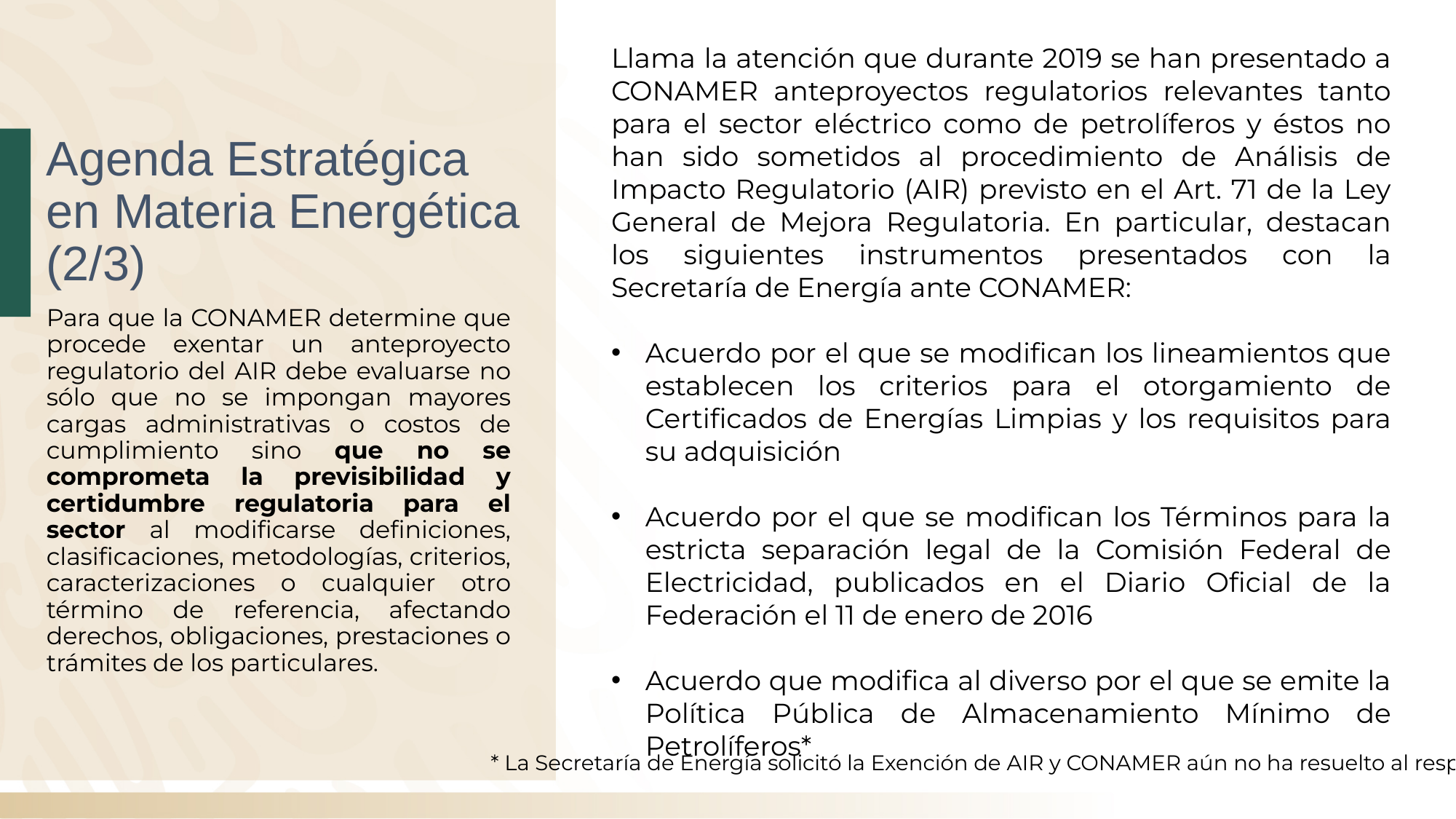

Llama la atención que durante 2019 se han presentado a CONAMER anteproyectos regulatorios relevantes tanto para el sector eléctrico como de petrolíferos y éstos no han sido sometidos al procedimiento de Análisis de Impacto Regulatorio (AIR) previsto en el Art. 71 de la Ley General de Mejora Regulatoria. En particular, destacan los siguientes instrumentos presentados con la Secretaría de Energía ante CONAMER:

Acuerdo por el que se modifican los lineamientos que establecen los criterios para el otorgamiento de Certificados de Energías Limpias y los requisitos para su adquisición

Acuerdo por el que se modifican los Términos para la estricta separación legal de la Comisión Federal de Electricidad, publicados en el Diario Oficial de la Federación el 11 de enero de 2016

Acuerdo que modifica al diverso por el que se emite la Política Pública de Almacenamiento Mínimo de Petrolíferos*

Agenda Estratégica en Materia Energética (2/3)
Para que la CONAMER determine que procede exentar un anteproyecto regulatorio del AIR debe evaluarse no sólo que no se impongan mayores cargas administrativas o costos de cumplimiento sino que no se comprometa la previsibilidad y certidumbre regulatoria para el sector al modificarse definiciones, clasificaciones, metodologías, criterios, caracterizaciones o cualquier otro término de referencia, afectando derechos, obligaciones, prestaciones o trámites de los particulares.

* La Secretaría de Energía solicitó la Exención de AIR y CONAMER aún no ha resuelto al respecto.